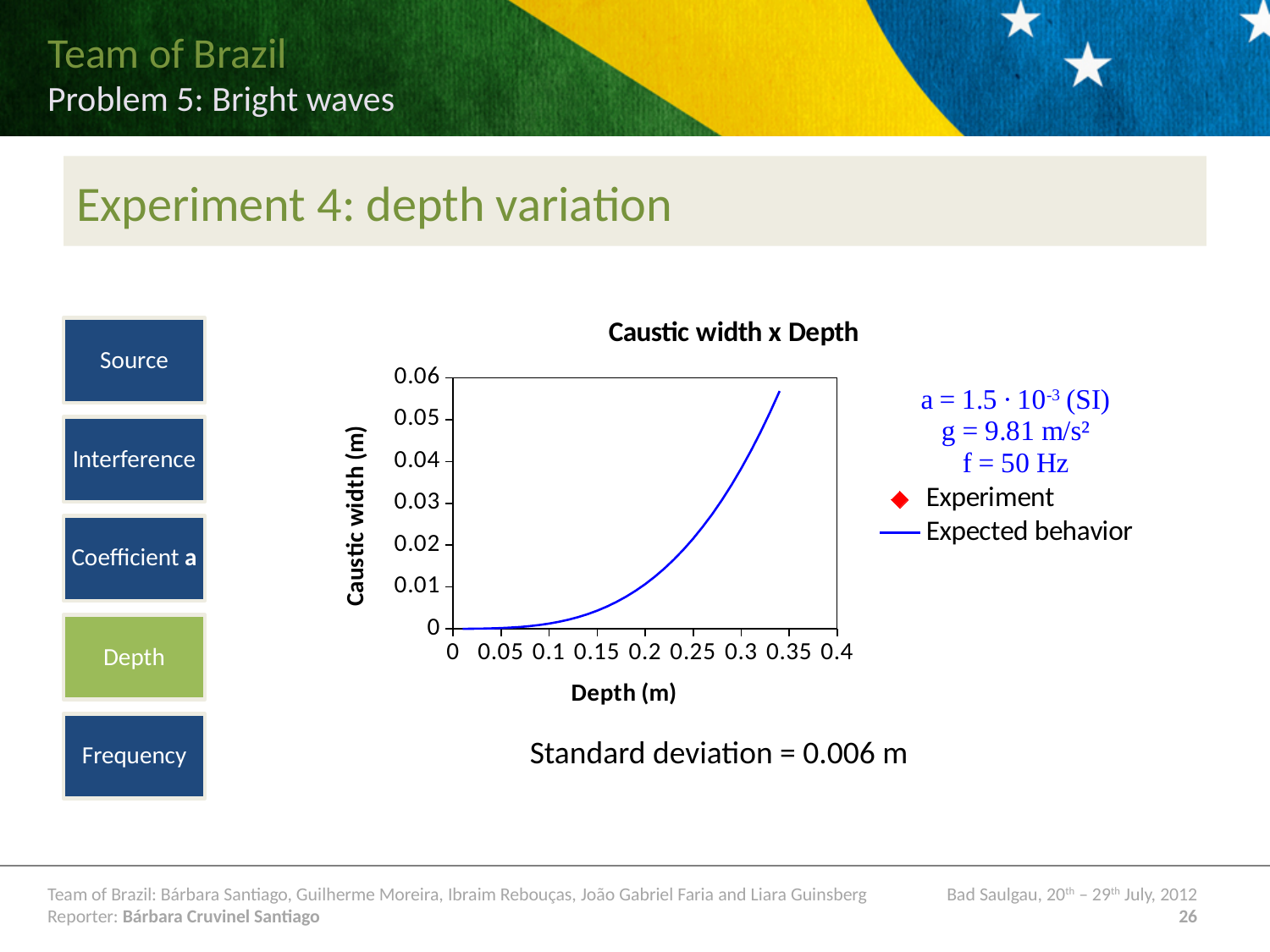

# Experiment 4: depth variation
Source
Interference
Coefficient a
Depth
Frequency

### Chart: Caustic width x Depth

| Category |  |  |
|---|---|---|
Standard deviation = 0.006 m